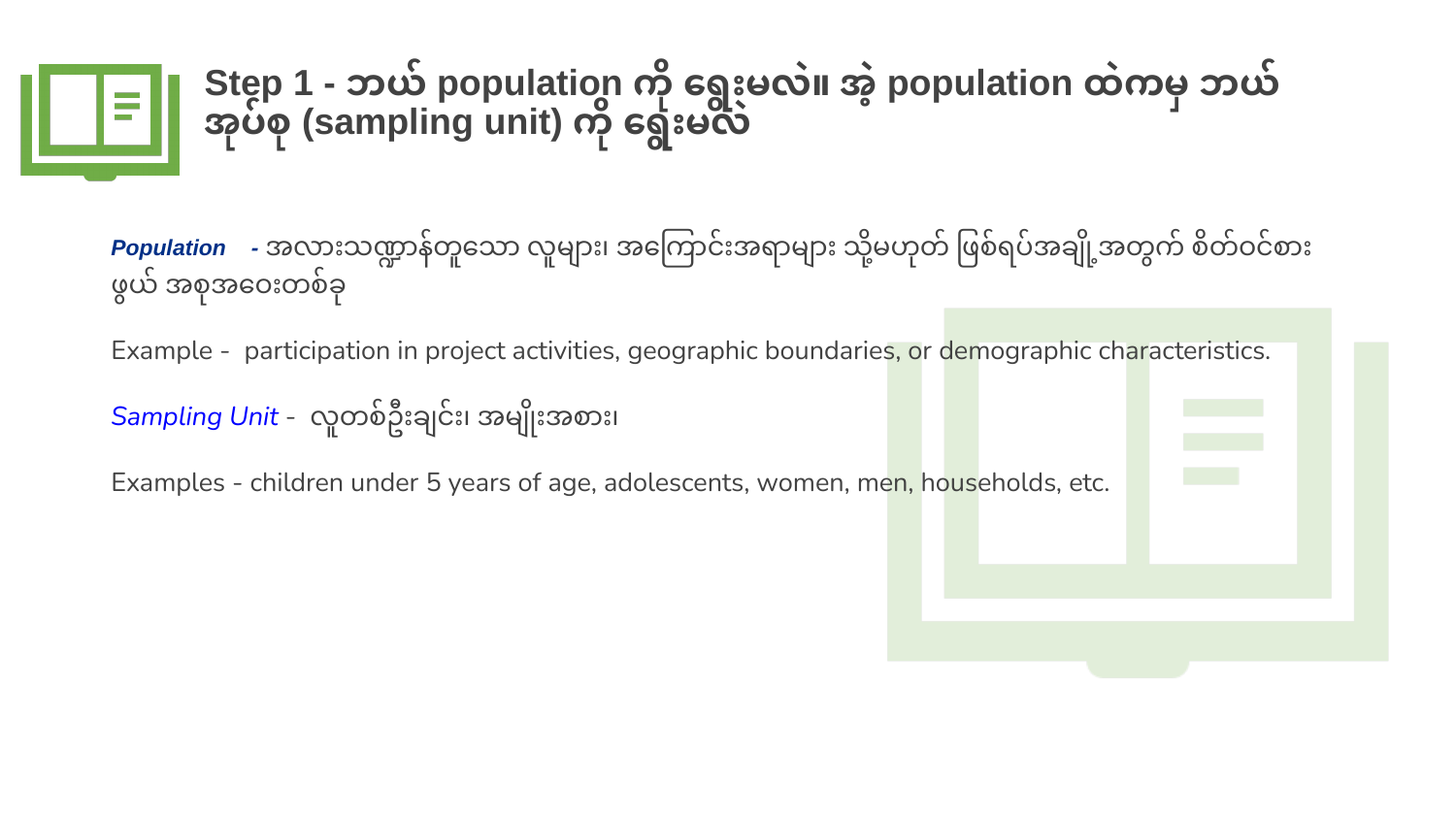

# Step 1 - ဘယ် population ကို ရွေးမလဲ။ အဲ့ population ထဲကမှ ဘယ်အုပ်စု (sampling unit) ကို ရွေးမလဲ

Population    - အလားသဏ္ဍာန်တူသော လူများ၊ အကြောင်းအရာများ သို့မဟုတ် ဖြစ်ရပ်အချို့အတွက် စိတ်ဝင်စားဖွယ် အစုအဝေးတစ်ခု
Example -  participation in project activities, geographic boundaries, or demographic characteristics.
Sampling Unit -  လူတစ်ဦးချင်း၊ အမျိုးအစား၊
Examples - children under 5 years of age, adolescents, women, men, households, etc.